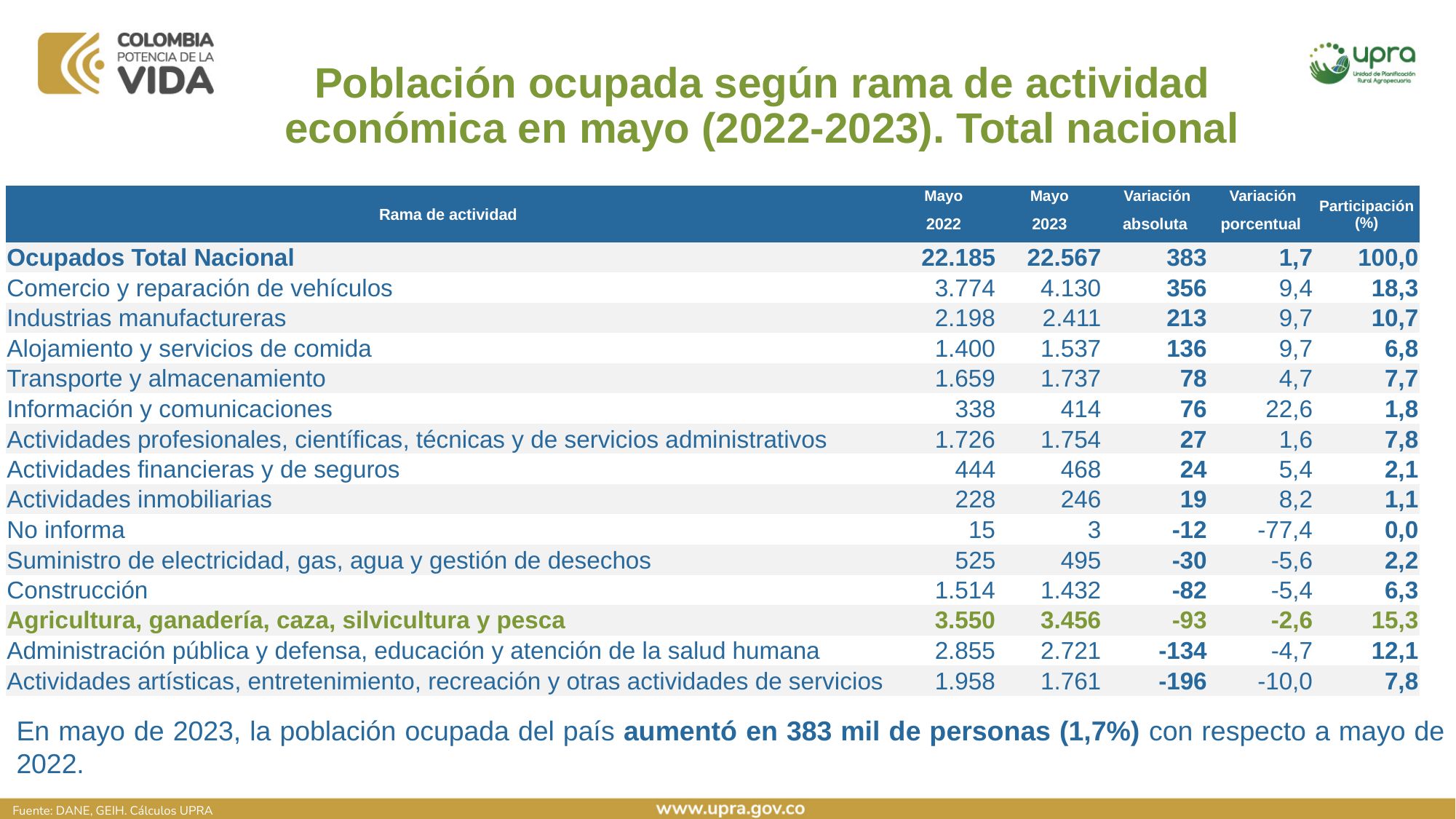

Población ocupada según rama de actividad económica en mayo (2022-2023). Total nacional
| Rama de actividad | Mayo | Mayo | Variación | Variación | Participación (%) |
| --- | --- | --- | --- | --- | --- |
|  | 2022 | 2023 | absoluta | porcentual |  |
| Ocupados Total Nacional | 22.185 | 22.567 | 383 | 1,7 | 100,0 |
| Comercio y reparación de vehículos | 3.774 | 4.130 | 356 | 9,4 | 18,3 |
| Industrias manufactureras | 2.198 | 2.411 | 213 | 9,7 | 10,7 |
| Alojamiento y servicios de comida | 1.400 | 1.537 | 136 | 9,7 | 6,8 |
| Transporte y almacenamiento | 1.659 | 1.737 | 78 | 4,7 | 7,7 |
| Información y comunicaciones | 338 | 414 | 76 | 22,6 | 1,8 |
| Actividades profesionales, científicas, técnicas y de servicios administrativos | 1.726 | 1.754 | 27 | 1,6 | 7,8 |
| Actividades financieras y de seguros | 444 | 468 | 24 | 5,4 | 2,1 |
| Actividades inmobiliarias | 228 | 246 | 19 | 8,2 | 1,1 |
| No informa | 15 | 3 | -12 | -77,4 | 0,0 |
| Suministro de electricidad, gas, agua y gestión de desechos | 525 | 495 | -30 | -5,6 | 2,2 |
| Construcción | 1.514 | 1.432 | -82 | -5,4 | 6,3 |
| Agricultura, ganadería, caza, silvicultura y pesca | 3.550 | 3.456 | -93 | -2,6 | 15,3 |
| Administración pública y defensa, educación y atención de la salud humana | 2.855 | 2.721 | -134 | -4,7 | 12,1 |
| Actividades artísticas, entretenimiento, recreación y otras actividades de servicios | 1.958 | 1.761 | -196 | -10,0 | 7,8 |
Datos en miles
En mayo de 2023, la población ocupada del país aumentó en 383 mil de personas (1,7%) con respecto a mayo de 2022.
Fuente: DANE, GEIH. Cálculos UPRA